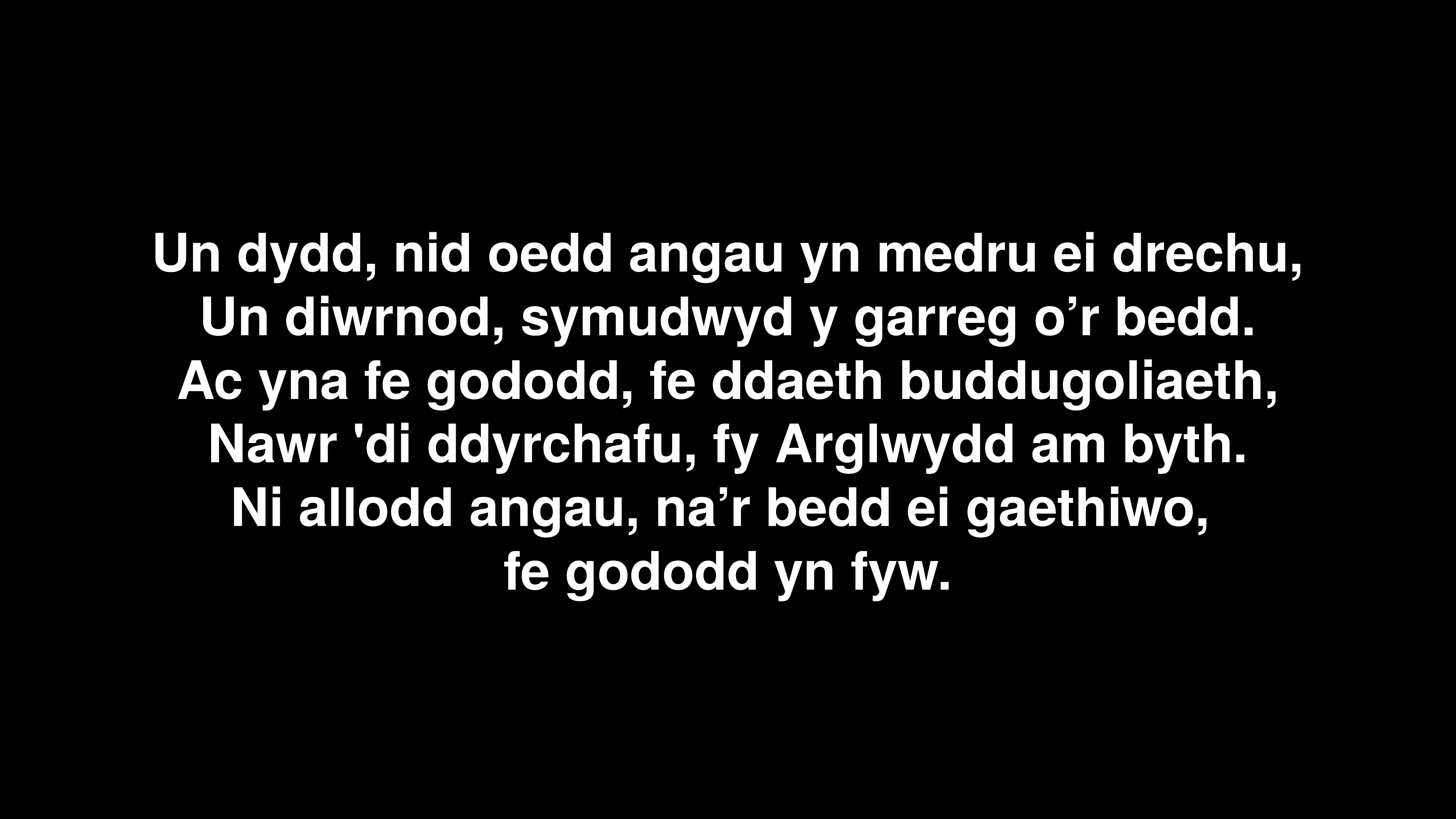

Un dydd, nid oedd angau yn medru ei drechu,
Un diwrnod, symudwyd y garreg o’r bedd.
Ac yna fe gododd, fe ddaeth buddugoliaeth,
Nawr 'di ddyrchafu, fy Arglwydd am byth.
Ni allodd angau, na’r bedd ei gaethiwo,
fe gododd yn fyw.